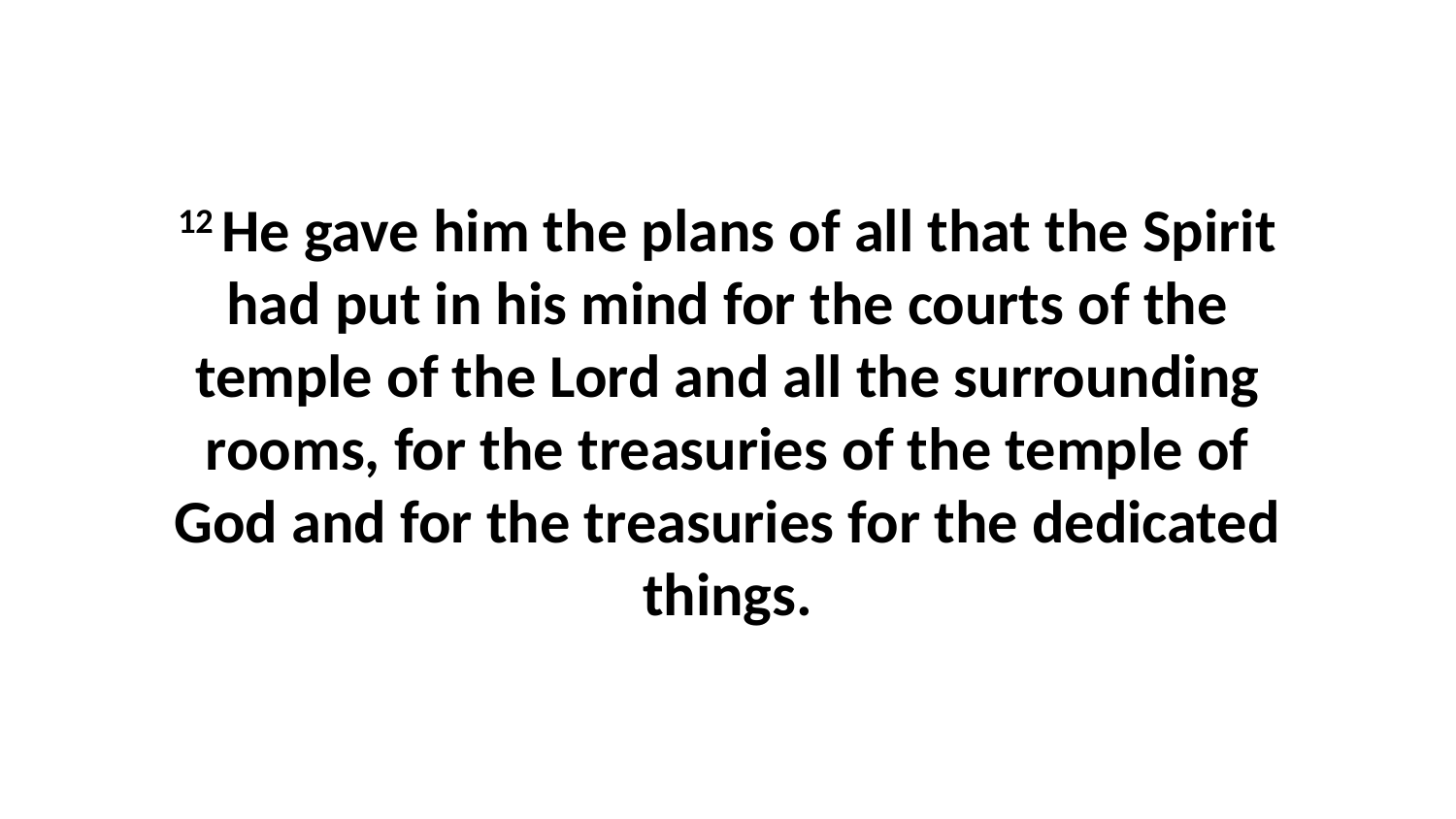

12 He gave him the plans of all that the Spirit had put in his mind for the courts of the temple of the Lord and all the surrounding rooms, for the treasuries of the temple of God and for the treasuries for the dedicated things.